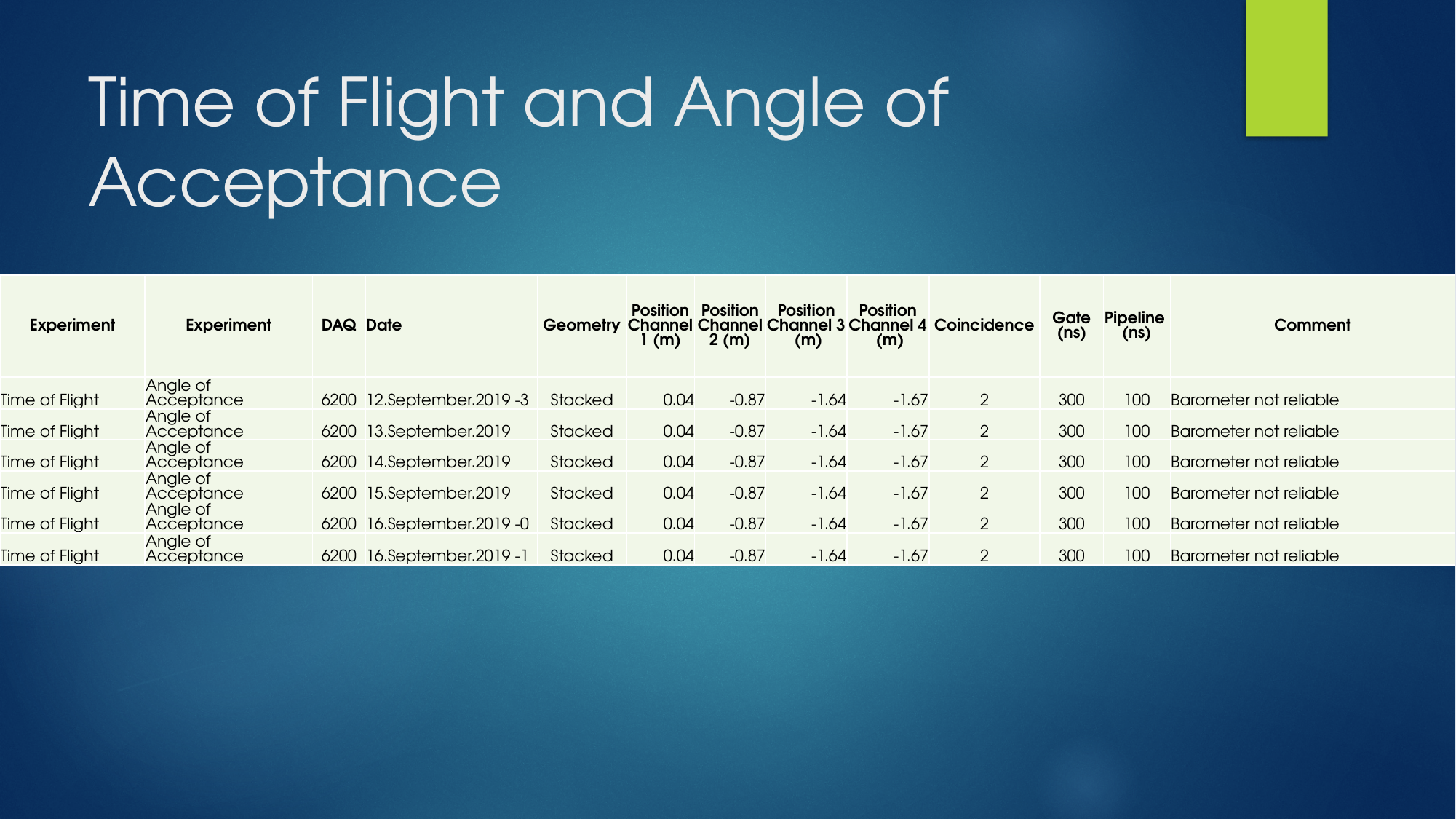

# Time of Flight and Angle of Acceptance
| Experiment | Experiment | DAQ | Date | Geometry | Position Channel 1 (m) | Position Channel 2 (m) | Position Channel 3 (m) | Position Channel 4 (m) | Coincidence | Gate (ns) | Pipeline (ns) | Comment |
| --- | --- | --- | --- | --- | --- | --- | --- | --- | --- | --- | --- | --- |
| Time of Flight | Angle of Acceptance | 6200 | 12.September.2019 -3 | Stacked | 0.04 | -0.87 | -1.64 | -1.67 | 2 | 300 | 100 | Barometer not reliable |
| Time of Flight | Angle of Acceptance | 6200 | 13.September.2019 | Stacked | 0.04 | -0.87 | -1.64 | -1.67 | 2 | 300 | 100 | Barometer not reliable |
| Time of Flight | Angle of Acceptance | 6200 | 14.September.2019 | Stacked | 0.04 | -0.87 | -1.64 | -1.67 | 2 | 300 | 100 | Barometer not reliable |
| Time of Flight | Angle of Acceptance | 6200 | 15.September.2019 | Stacked | 0.04 | -0.87 | -1.64 | -1.67 | 2 | 300 | 100 | Barometer not reliable |
| Time of Flight | Angle of Acceptance | 6200 | 16.September.2019 -0 | Stacked | 0.04 | -0.87 | -1.64 | -1.67 | 2 | 300 | 100 | Barometer not reliable |
| Time of Flight | Angle of Acceptance | 6200 | 16.September.2019 -1 | Stacked | 0.04 | -0.87 | -1.64 | -1.67 | 2 | 300 | 100 | Barometer not reliable |